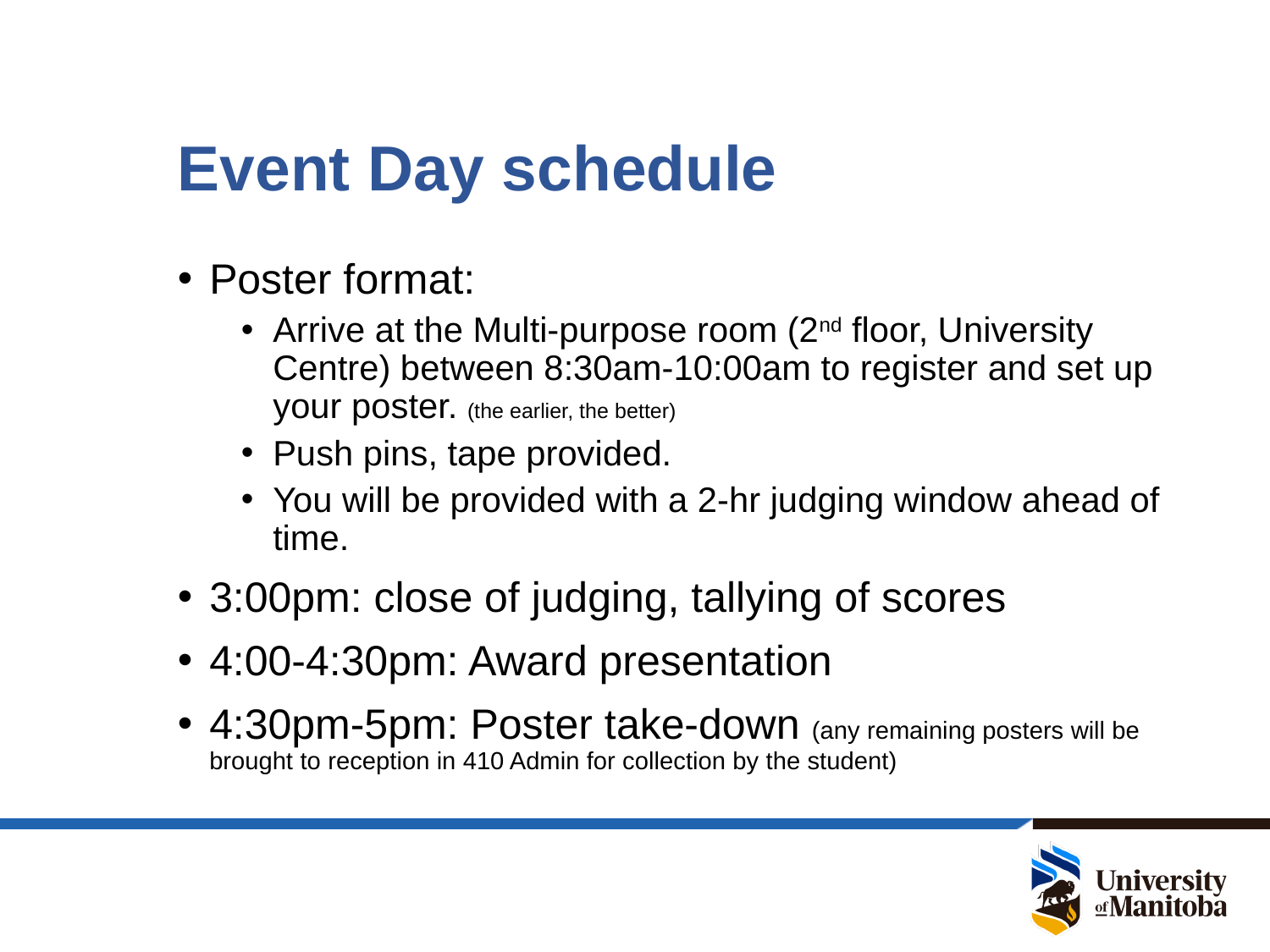

# Event Day schedule
Poster format:
Arrive at the Multi-purpose room (2nd floor, University Centre) between 8:30am-10:00am to register and set up your poster. (the earlier, the better)
Push pins, tape provided.
You will be provided with a 2-hr judging window ahead of time.
3:00pm: close of judging, tallying of scores
4:00-4:30pm: Award presentation
4:30pm-5pm: Poster take-down (any remaining posters will be brought to reception in 410 Admin for collection by the student)